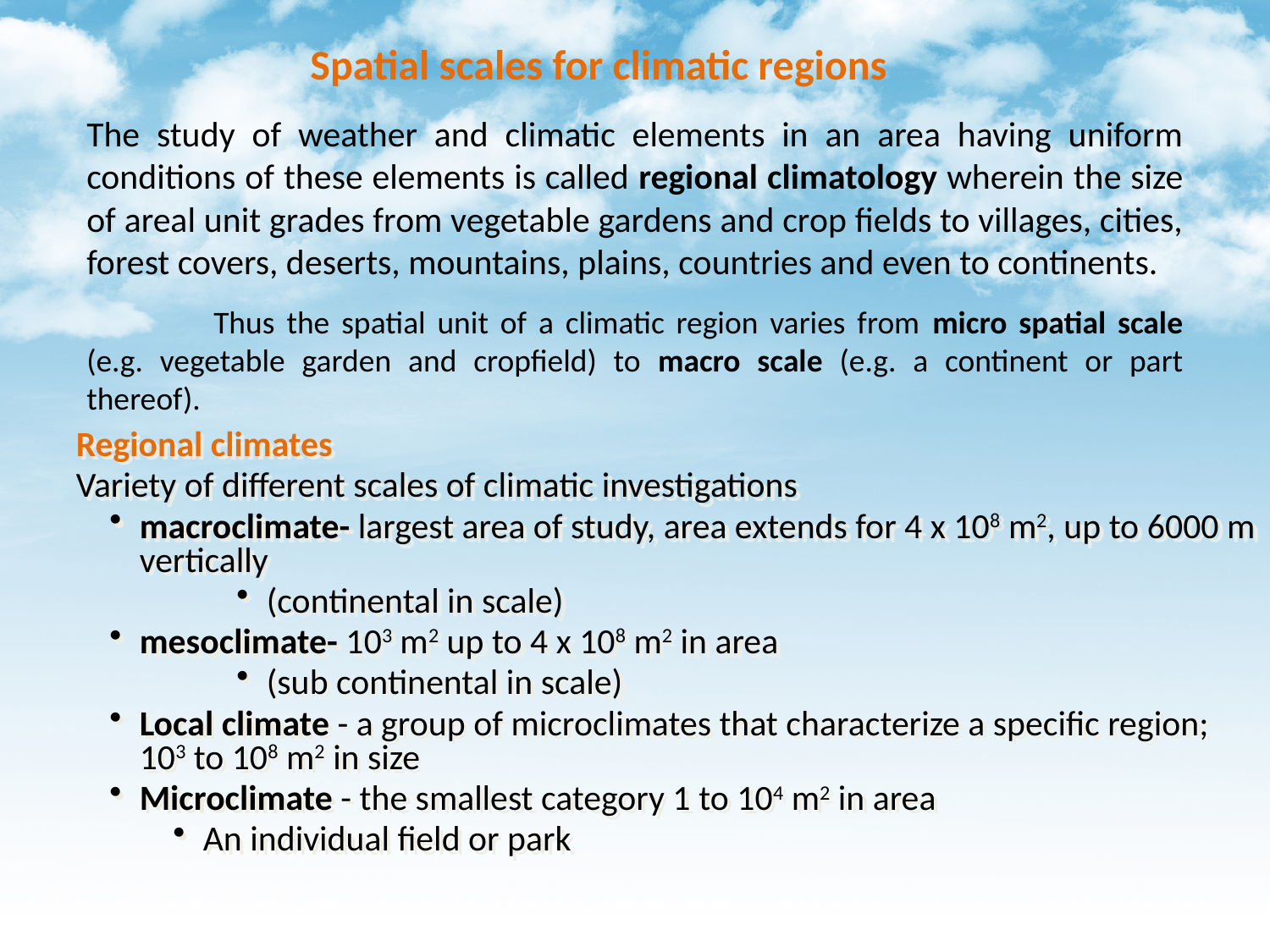

Spatial scales for climatic regions
The study of weather and climatic elements in an area having uniform conditions of these elements is called regional climatology wherein the size of areal unit grades from vegetable gardens and crop fields to villages, cities, forest covers, deserts, mountains, plains, countries and even to continents.
	Thus the spatial unit of a climatic region varies from micro spatial scale (e.g. vegetable garden and cropfield) to macro scale (e.g. a continent or part thereof).
Regional climates
Variety of different scales of climatic investigations
macroclimate- largest area of study, area extends for 4 x 108 m2, up to 6000 m vertically
(continental in scale)
mesoclimate- 103 m2 up to 4 x 108 m2 in area
(sub continental in scale)
Local climate - a group of microclimates that characterize a specific region; 103 to 108 m2 in size
Microclimate - the smallest category 1 to 104 m2 in area
An individual field or park